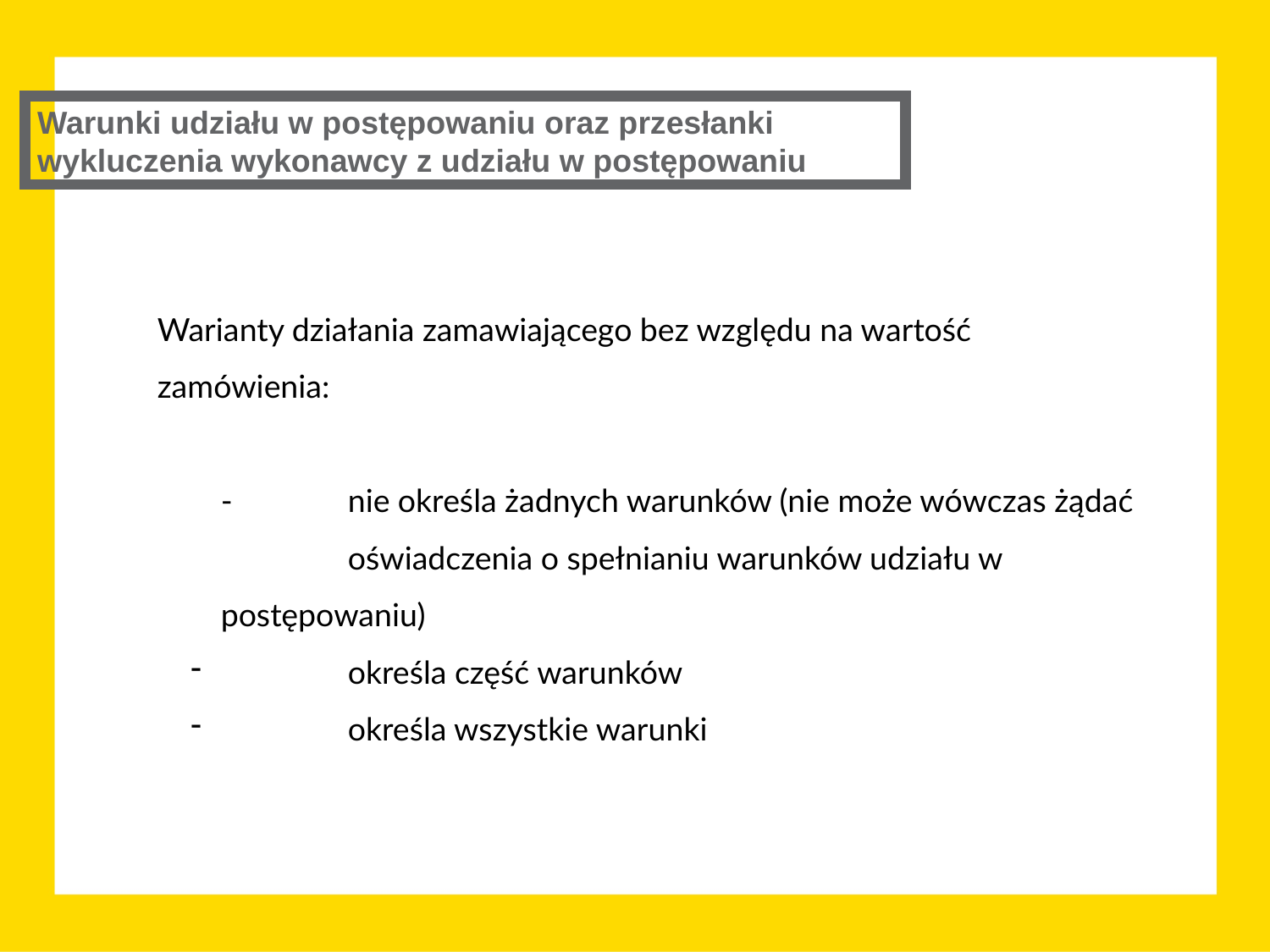

Warunki udziału w postępowaniu oraz przesłanki wykluczenia wykonawcy z udziału w postępowaniu

Warianty działania zamawiającego bez względu na wartość zamówienia:

- 	nie określa żadnych warunków (nie może wówczas żądać 	oświadczenia o spełnianiu warunków udziału w 	postępowaniu)
 	określa część warunków
 	określa wszystkie warunki